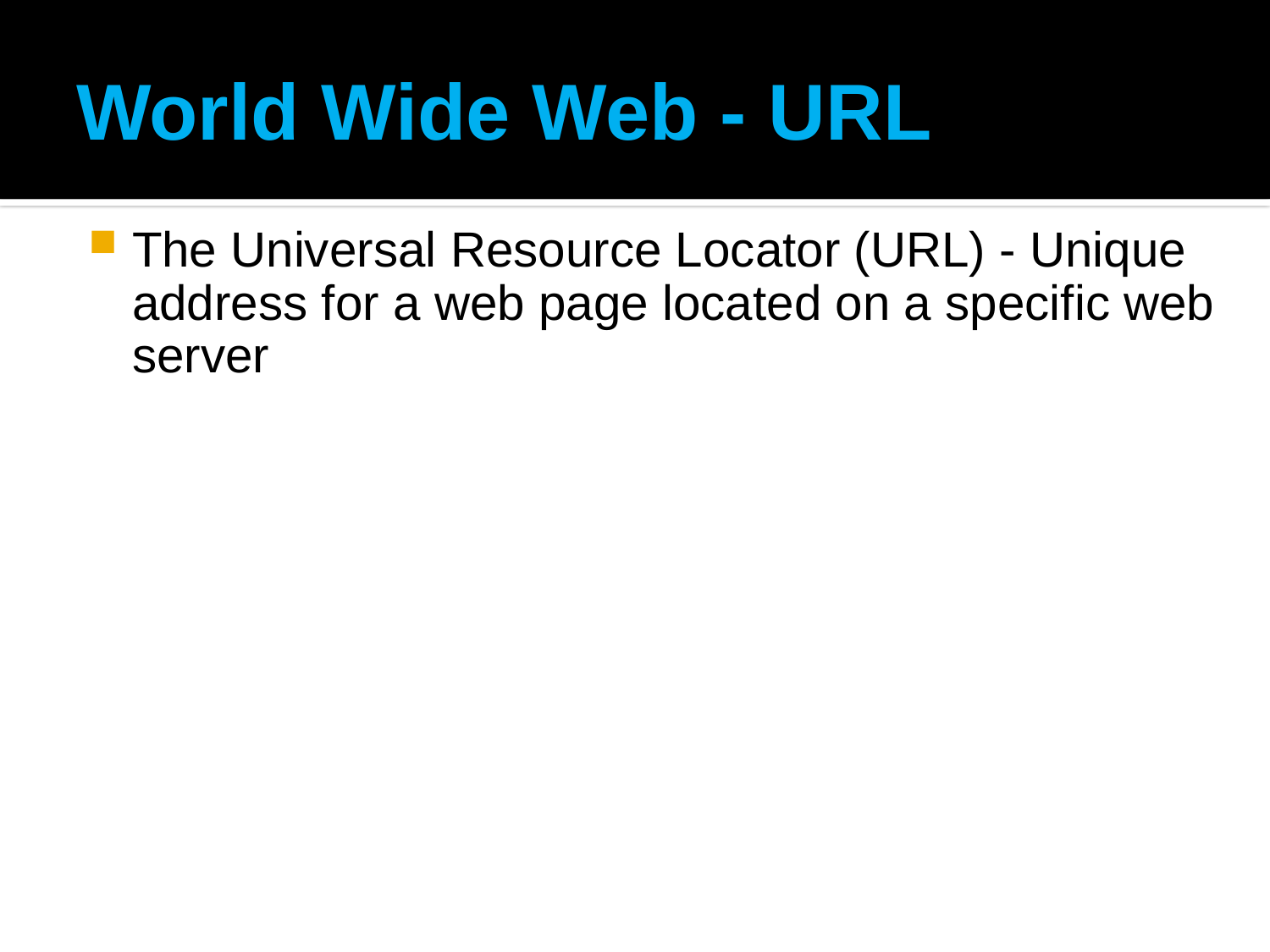

# World Wide Web - URL
The Universal Resource Locator (URL) - Unique address for a web page located on a specific web server